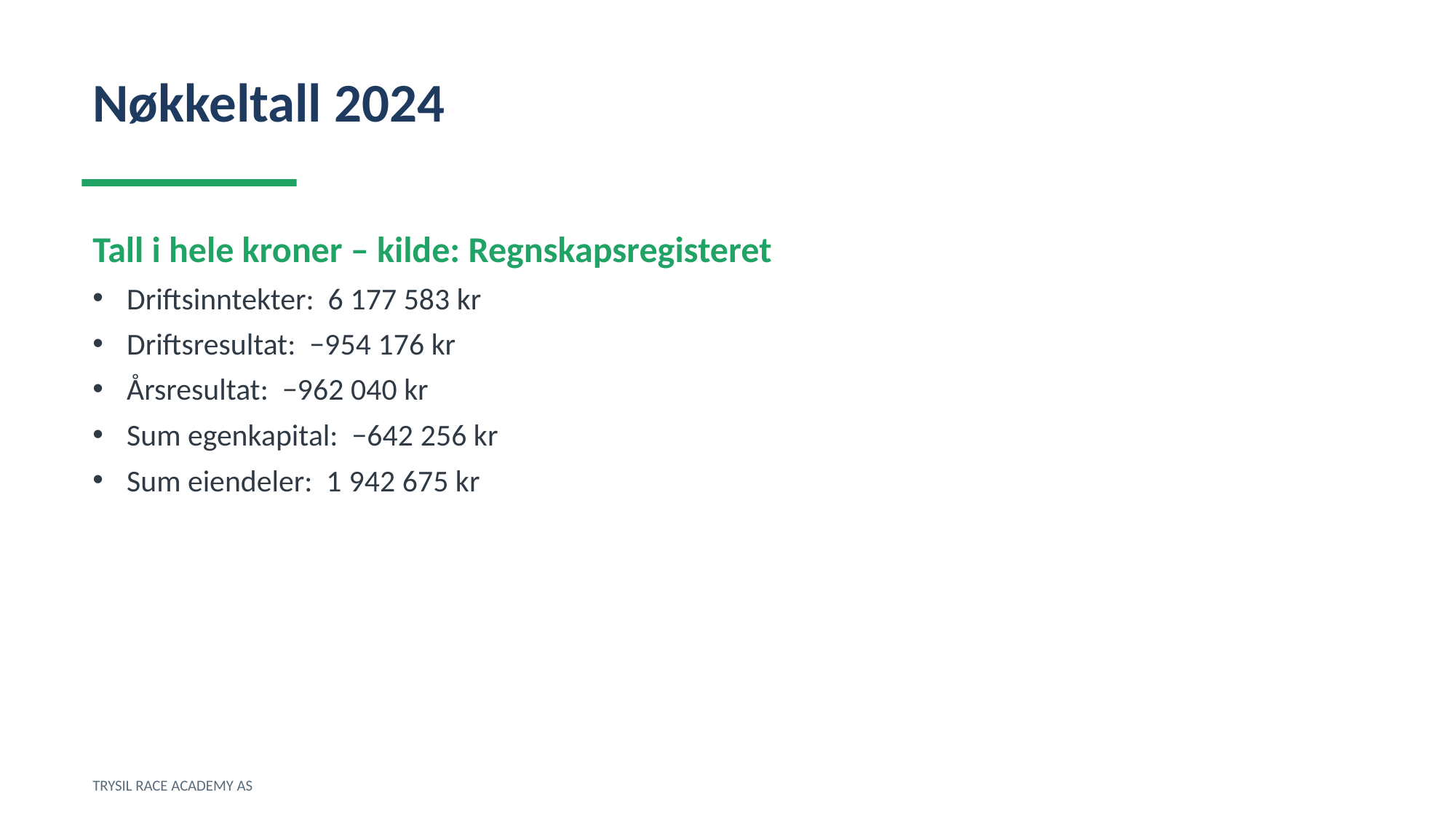

Nøkkeltall 2024

Tall i hele kroner – kilde: Regnskapsregisteret
Driftsinntekter:  6 177 583 kr
Driftsresultat:  −954 176 kr
Årsresultat:  −962 040 kr
Sum egenkapital:  −642 256 kr
Sum eiendeler:  1 942 675 kr
TRYSIL RACE ACADEMY AS